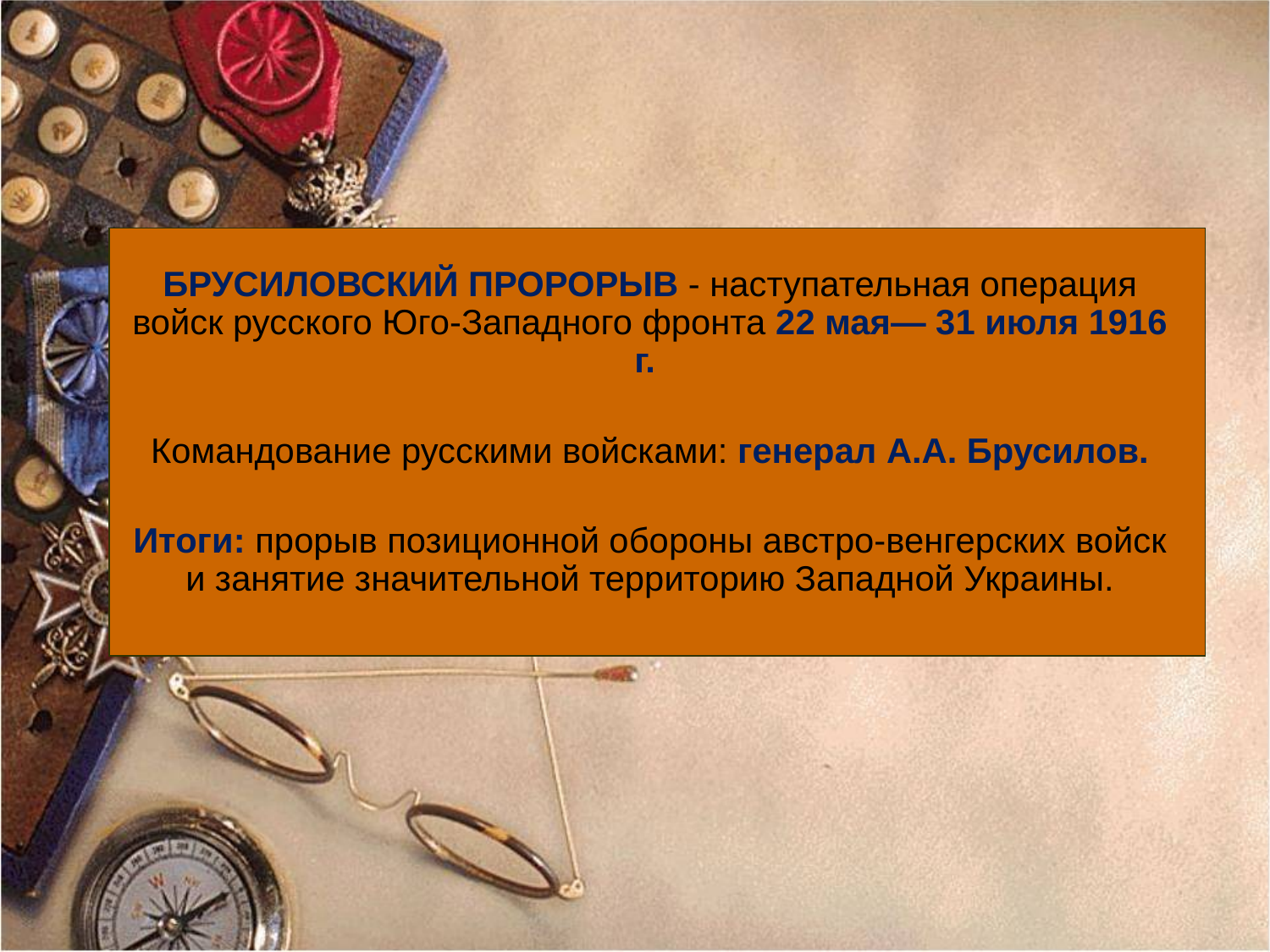

#

БРУСИЛОВСКИЙ ПРОРОРЫВ - наступательная операция войск русского Юго-Западного фронта 22 мая— 31 июля 1916 г.

Командование русскими войсками: генерал А.А. Брусилов.

Итоги: прорыв позиционной обороны австро-венгерских войск и занятие значительной территорию Западной Украины.